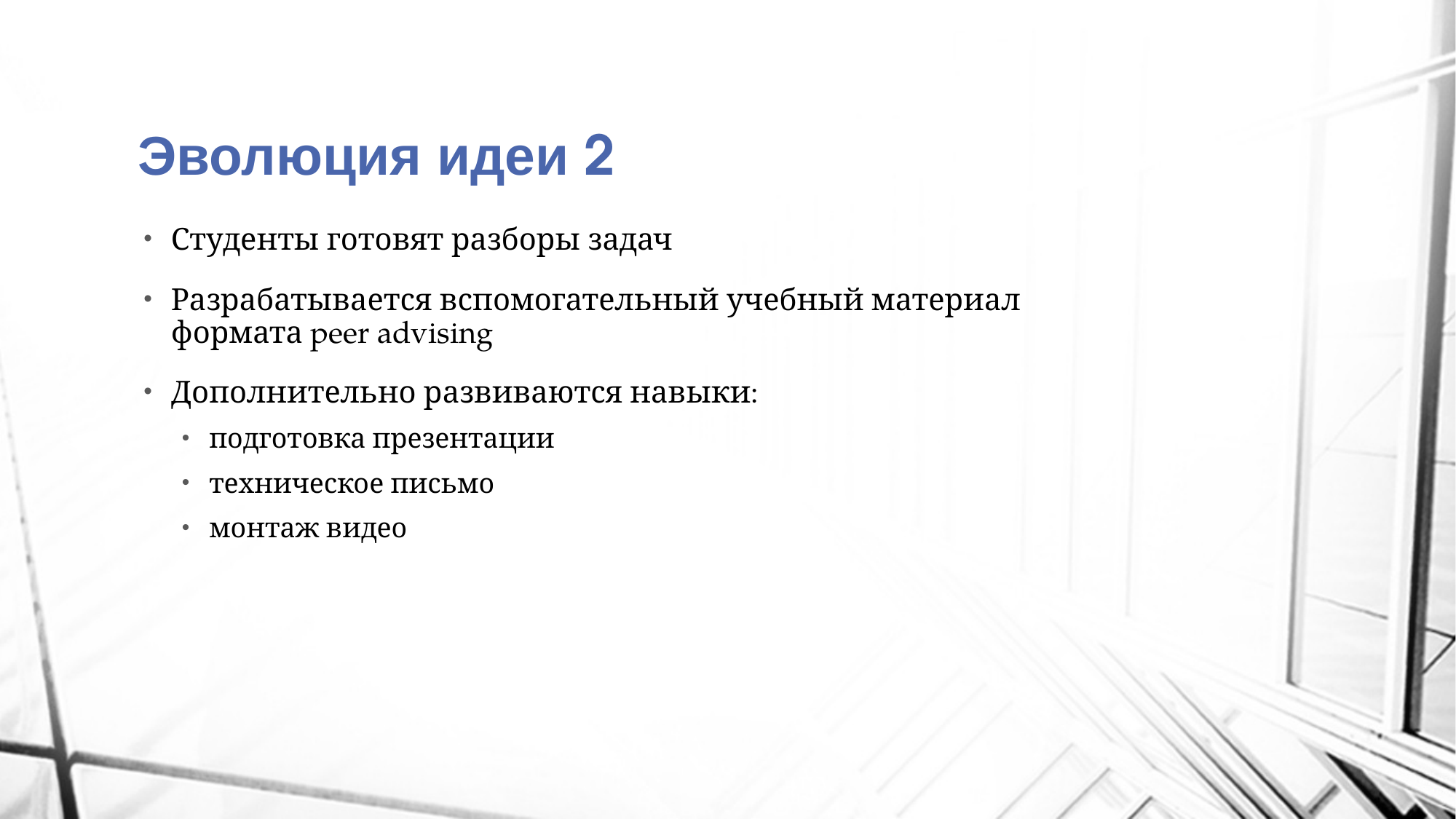

# Эволюция идеи 2
Студенты готовят разборы задач
Разрабатывается вспомогательный учебный материал формата peer advising
Дополнительно развиваются навыки:
подготовка презентации
техническое письмо
монтаж видео